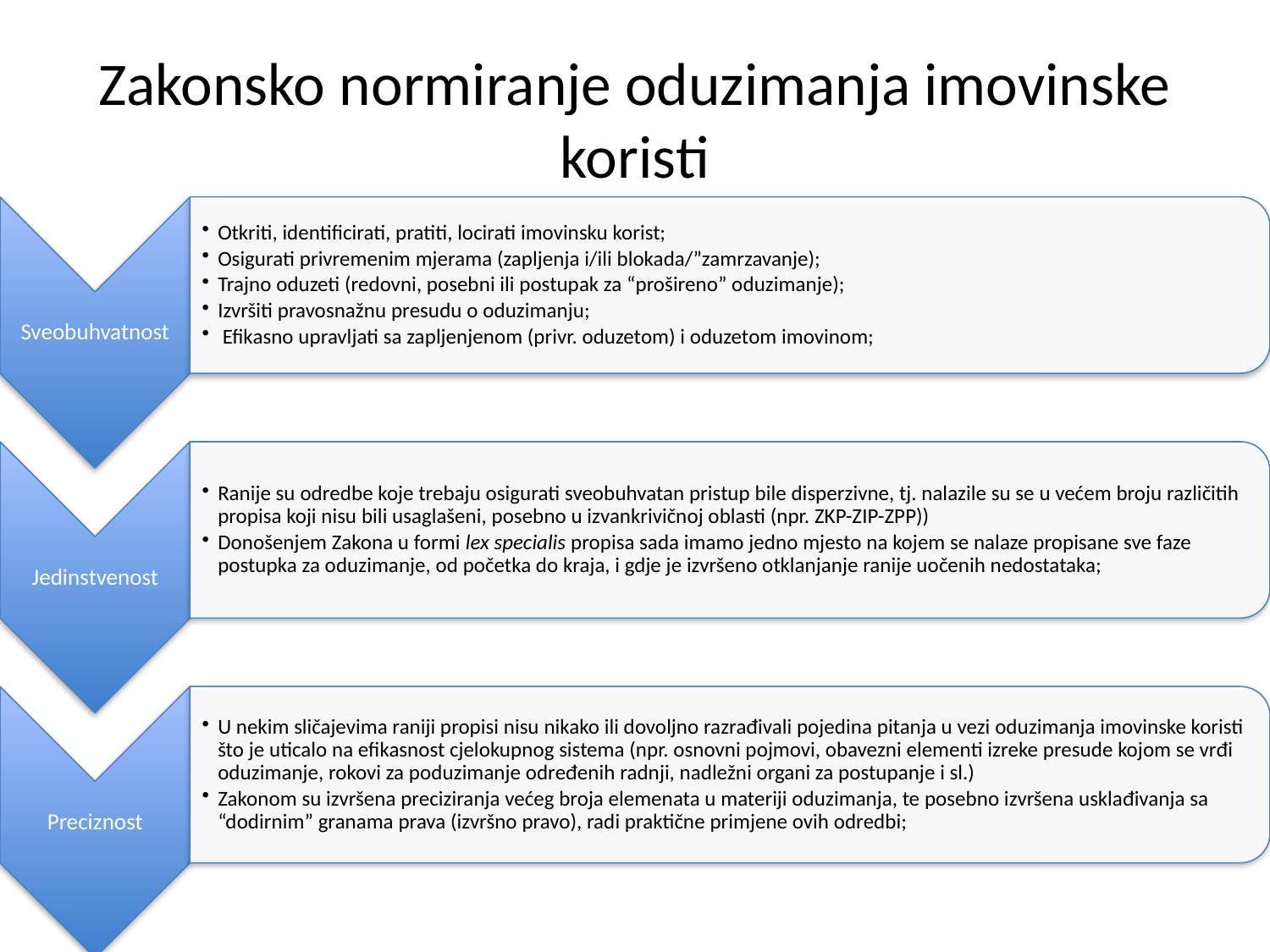

# Zakonsko normiranje oduzimanja imovinske koristi
Sveobuhvatnost
Otkriti, identificirati, pratiti, locirati imovinsku korist;
Osigurati privremenim mjerama (zapljenja i/ili blokada/”zamrzavanje);
Trajno oduzeti (redovni, posebni ili postupak za “prošireno” oduzimanje);
Izvršiti pravosnažnu presudu o oduzimanju;
 Efikasno upravljati sa zapljenjenom (privr. oduzetom) i oduzetom imovinom;
Jedinstvenost
Ranije su odredbe koje trebaju osigurati sveobuhvatan pristup bile disperzivne, tj. nalazile su se u većem broju različitih propisa koji nisu bili usaglašeni, posebno u izvankrivičnoj oblasti (npr. ZKP-ZIP-ZPP))
Donošenjem Zakona u formi lex specialis propisa sada imamo jedno mjesto na kojem se nalaze propisane sve faze postupka za oduzimanje, od početka do kraja, i gdje je izvršeno otklanjanje ranije uočenih nedostataka;
Preciznost
U nekim sličajevima raniji propisi nisu nikako ili dovoljno razrađivali pojedina pitanja u vezi oduzimanja imovinske koristi što je uticalo na efikasnost cjelokupnog sistema (npr. osnovni pojmovi, obavezni elementi izreke presude kojom se vrđi oduzimanje, rokovi za poduzimanje određenih radnji, nadležni organi za postupanje i sl.)
Zakonom su izvršena preciziranja većeg broja elemenata u materiji oduzimanja, te posebno izvršena usklađivanja sa “dodirnim” granama prava (izvršno pravo), radi praktične primjene ovih odredbi;